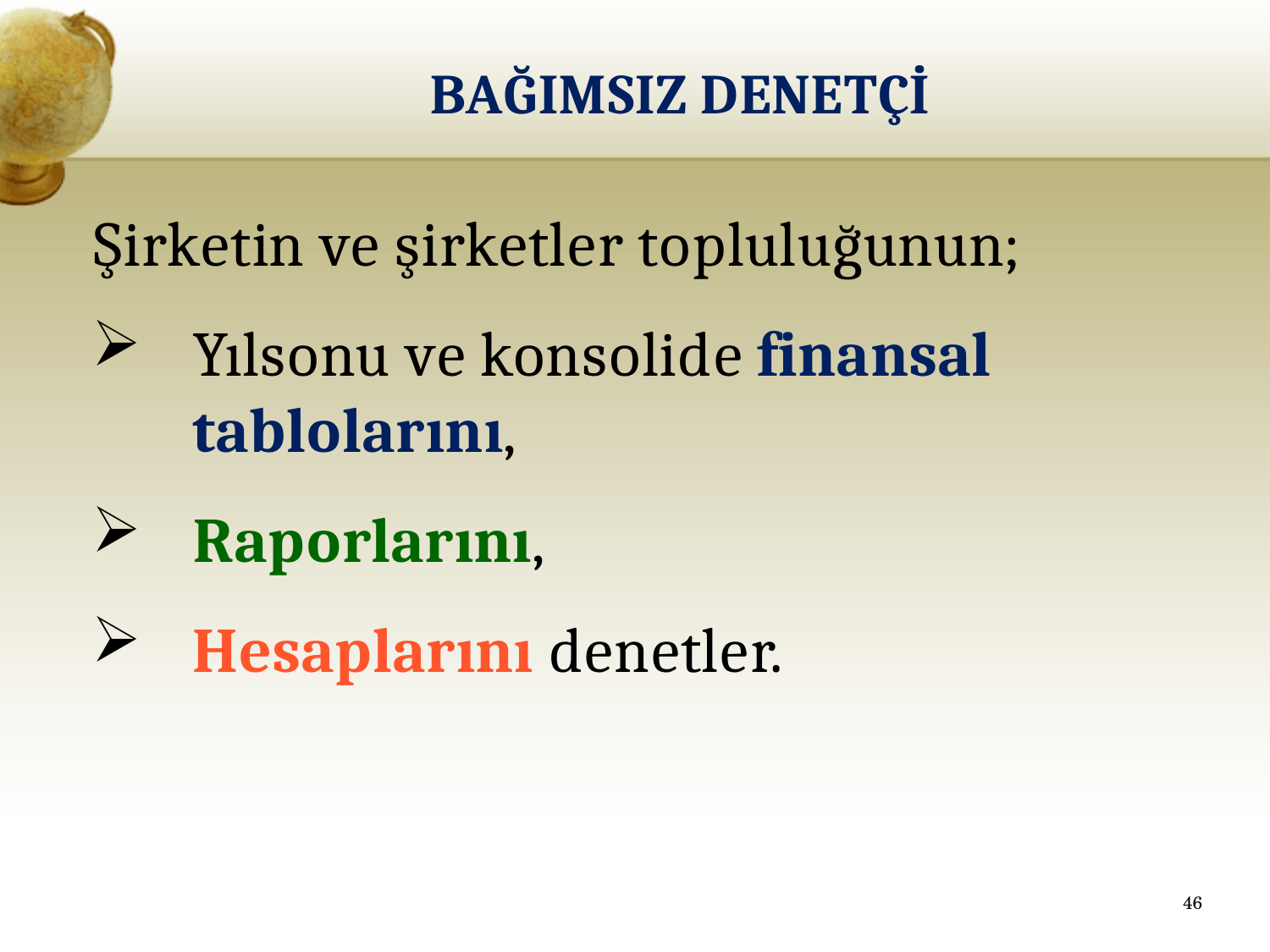

# BAĞIMSIZ DENETÇİ
Şirketin ve şirketler topluluğunun;
Yılsonu ve konsolide finansal tablolarını,
Raporlarını,
Hesaplarını denetler.
46